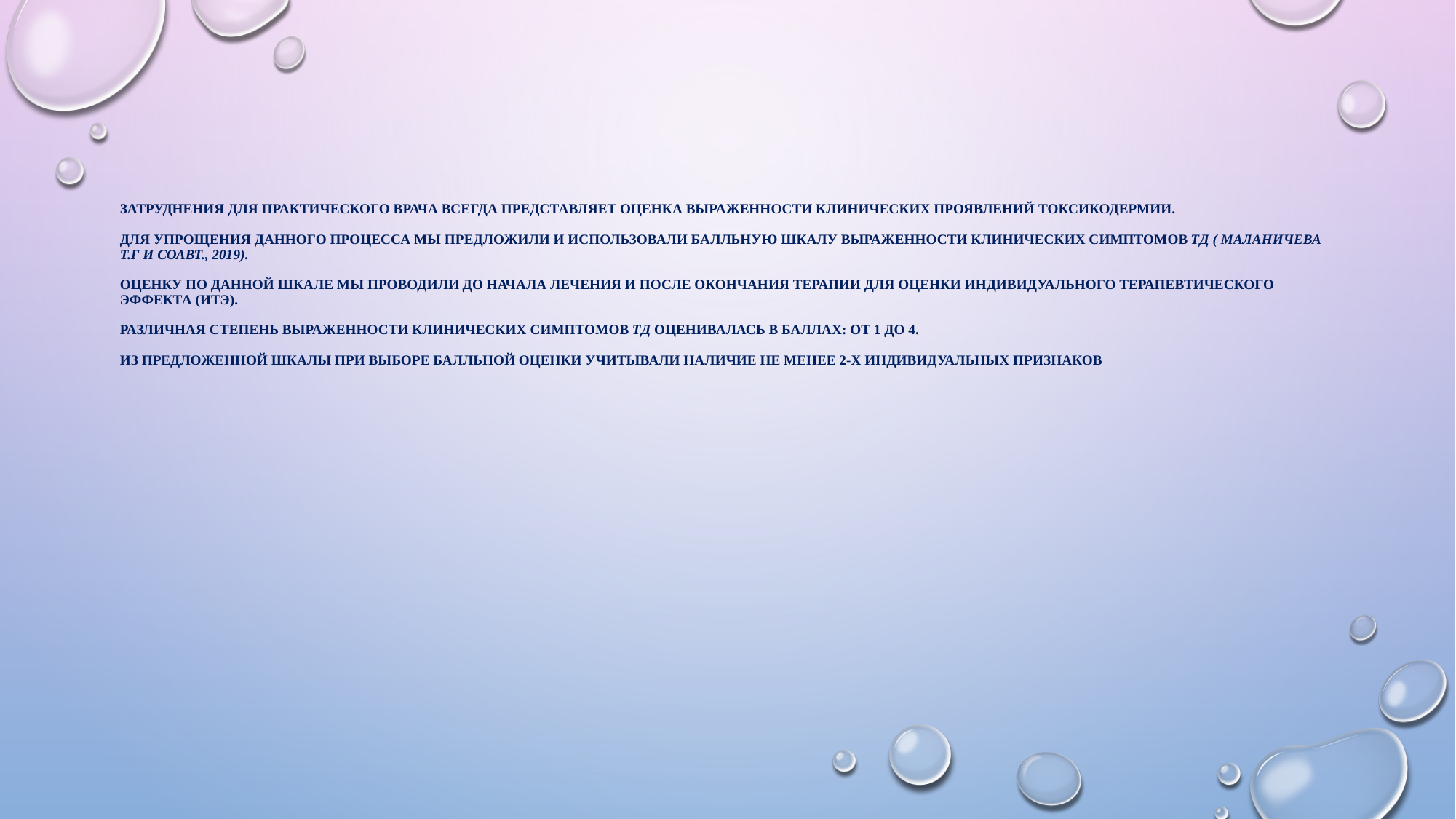

# Затруднения для практического врача всегда представляет оценка выраженности клинических проявлений токсикодермии. Для упрощения данного процесса мы предложили и использовали балльную шкалу выраженности клинических симптомов ТД ( Маланичева Т.Г и соавт., 2019). Оценку по данной шкале мы проводили до начала лечения и после окончания терапии для оценки индивидуального терапевтического эффекта (ИТЭ). Различная степень выраженности клинических симптомов ТД оценивалась в баллах: от 1 до 4. из предложенной шкалы при выборе балльной оценки учитывали наличие не менее 2-х индивидуальных признаков